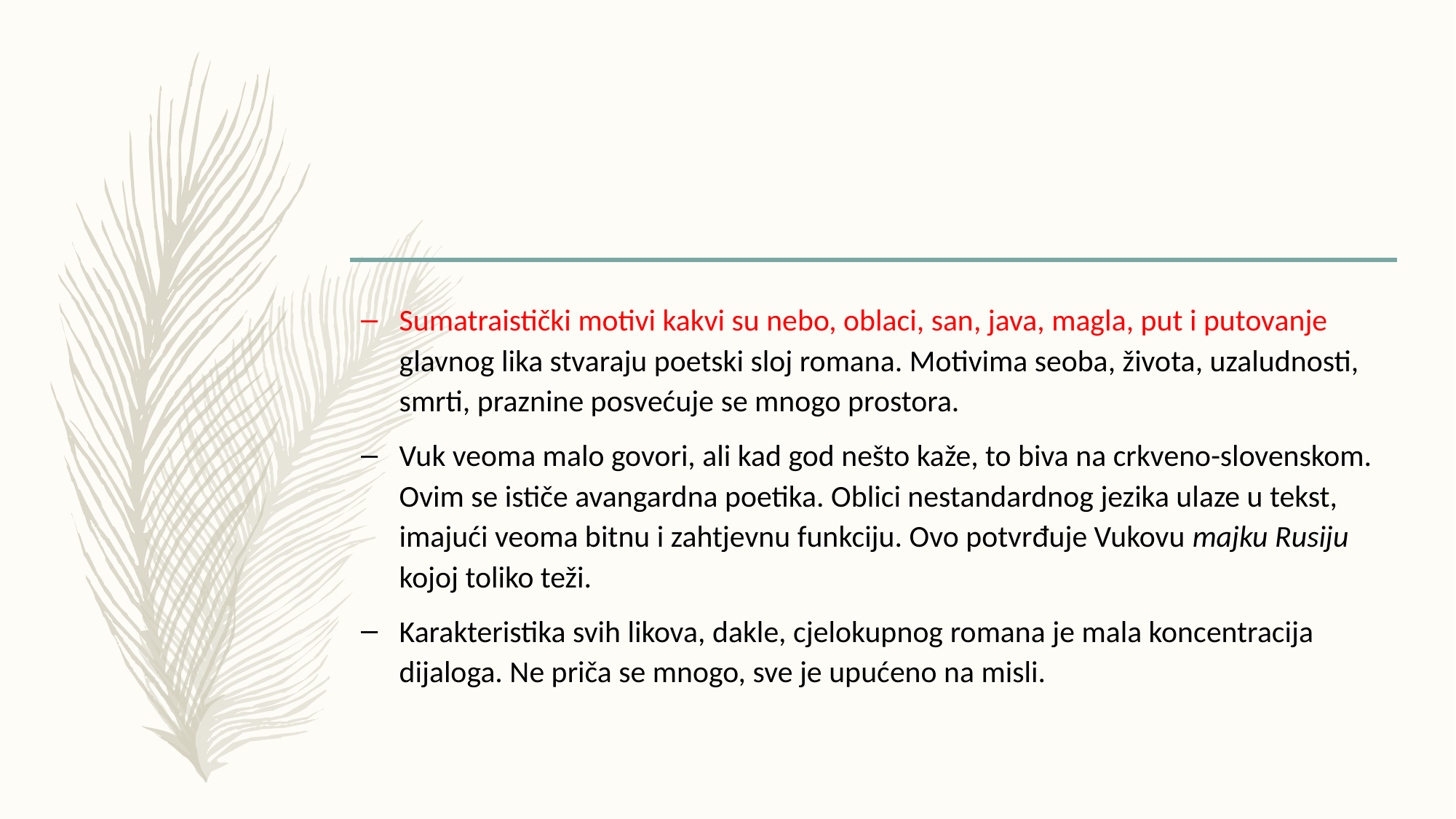

Sumatraistički motivi kakvi su nebo, oblaci, san, java, magla, put i putovanje glavnog lika stvaraju poetski sloj romana. Motivima seoba, života, uzaludnosti, smrti, praznine posvećuje se mnogo prostora.
Vuk veoma malo govori, ali kad god nešto kaže, to biva na crkveno-slovenskom. Ovim se ističe avangardna poetika. Oblici nestandardnog jezika ulaze u tekst, imajući veoma bitnu i zahtjevnu funkciju. Ovo potvrđuje Vukovu majku Rusiju kojoj toliko teži.
Karakteristika svih likova, dakle, cjelokupnog romana je mala koncentracija dijaloga. Ne priča se mnogo, sve je upućeno na misli.